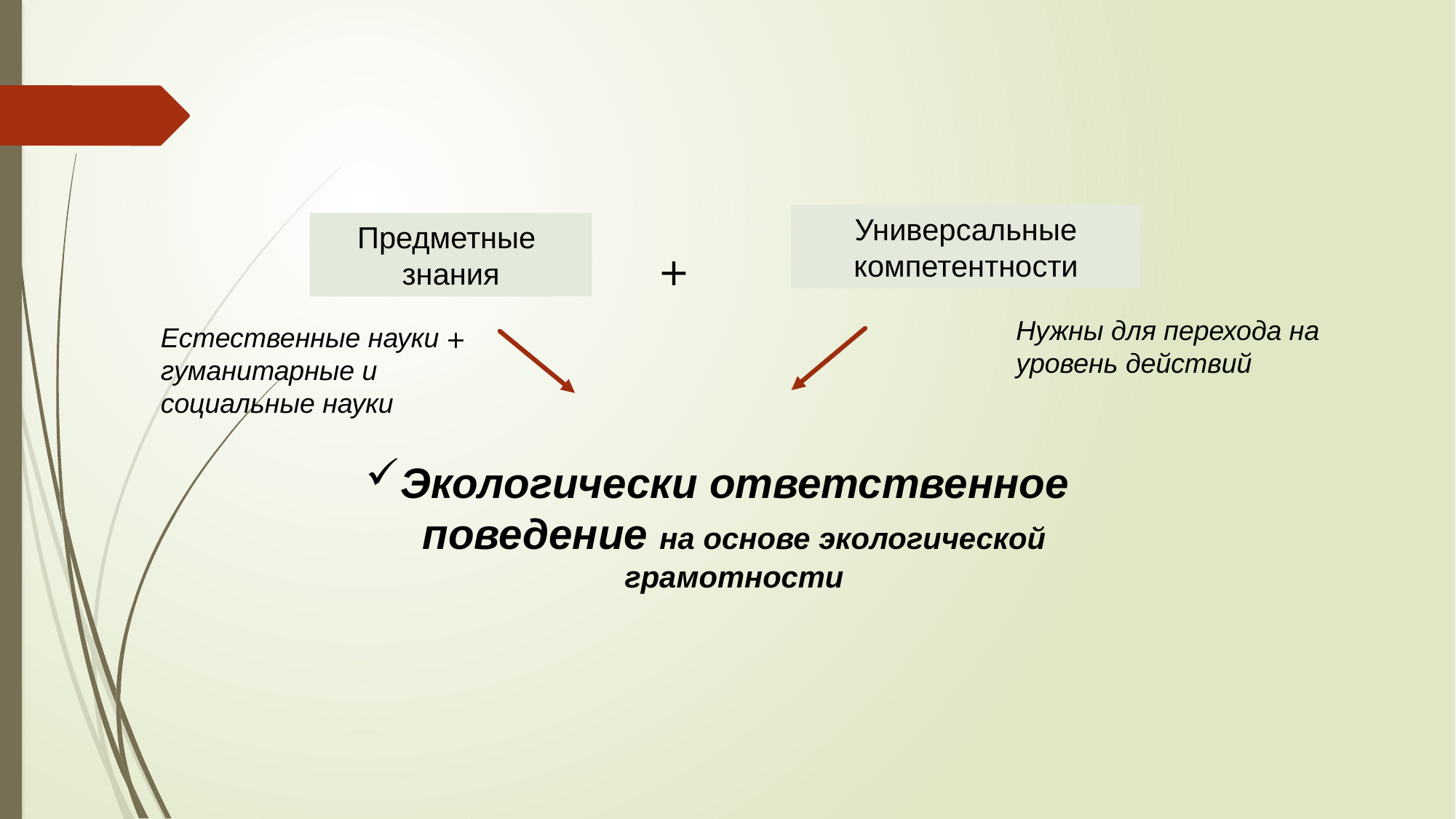

Универсальные компетентности
Предметные
знания
+
Нужны для перехода на уровень действий
Естественные науки + гуманитарные и социальные науки
Экологически ответственное поведение на основе экологической грамотности